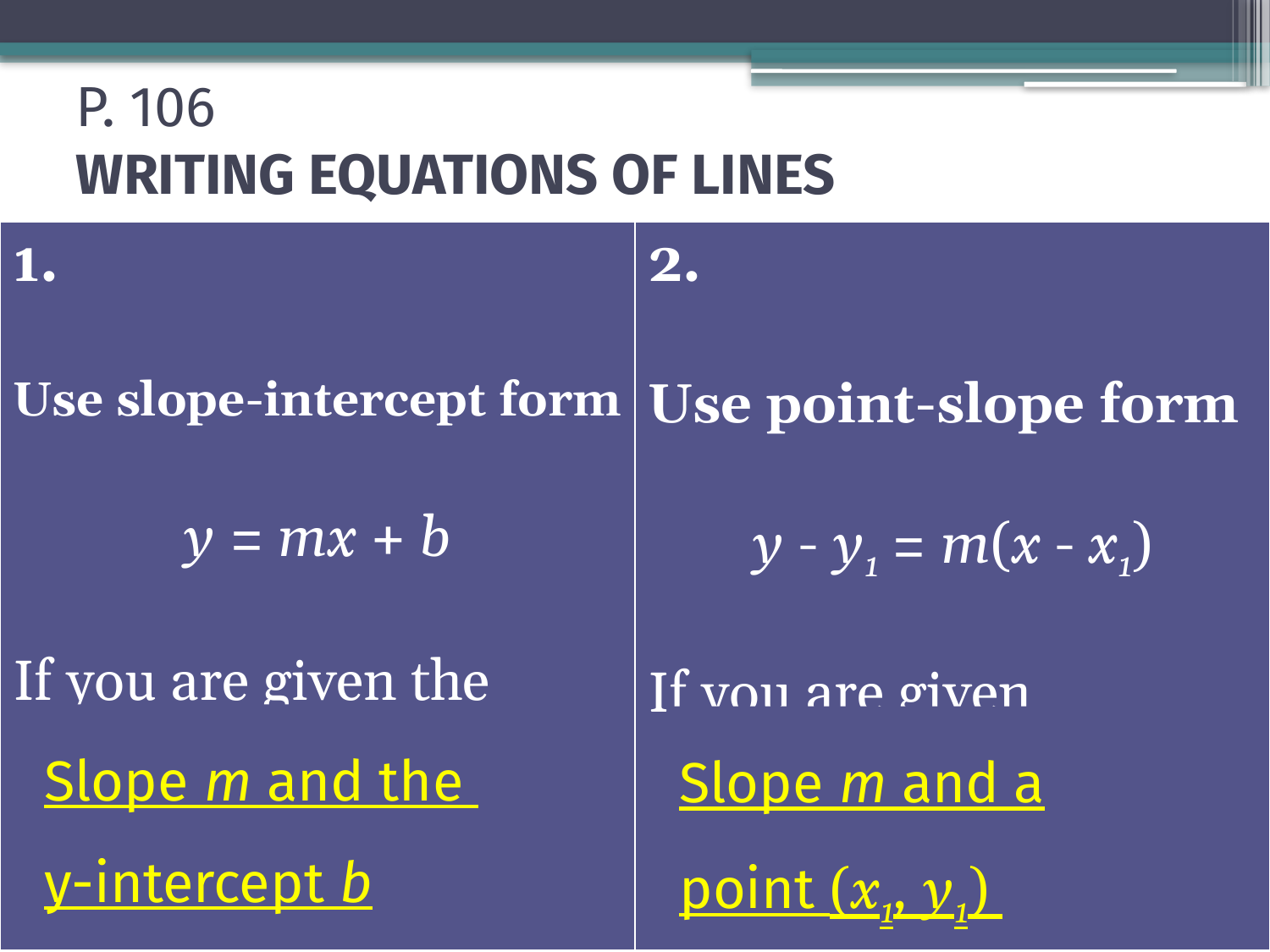

# P. 106 WRITING EQUATIONS OF LINES
| 1. Use slope-intercept form y = mx + b If you are given the | 2. Use point-slope form y - y1 = m(x - x1) If you are given |
| --- | --- |

Slope m and the
y-intercept b
Slope m and a
point (x1, y1)